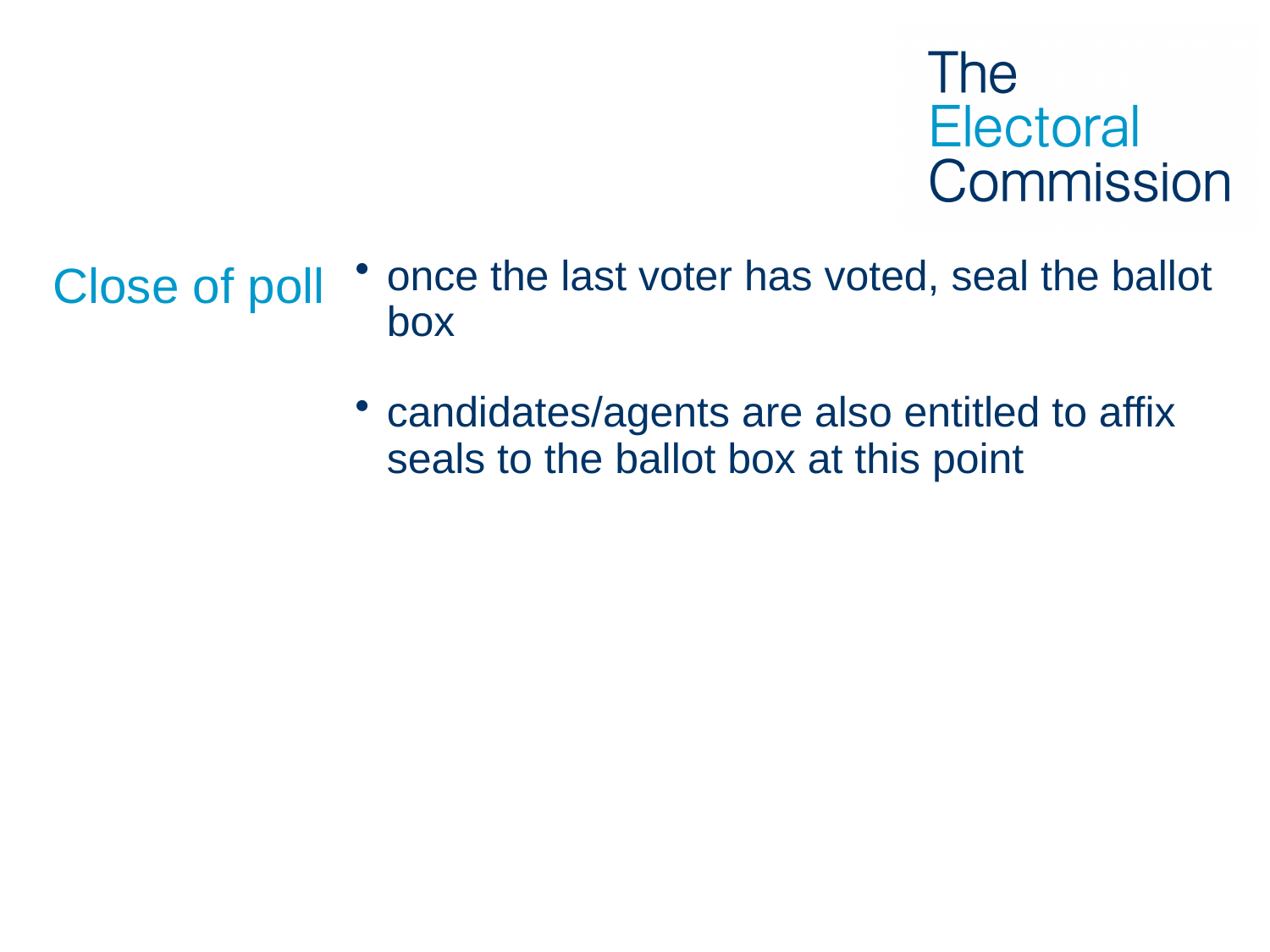

Close of poll
once the last voter has voted, seal the ballot box

candidates/agents are also entitled to affix seals to the ballot box at this point